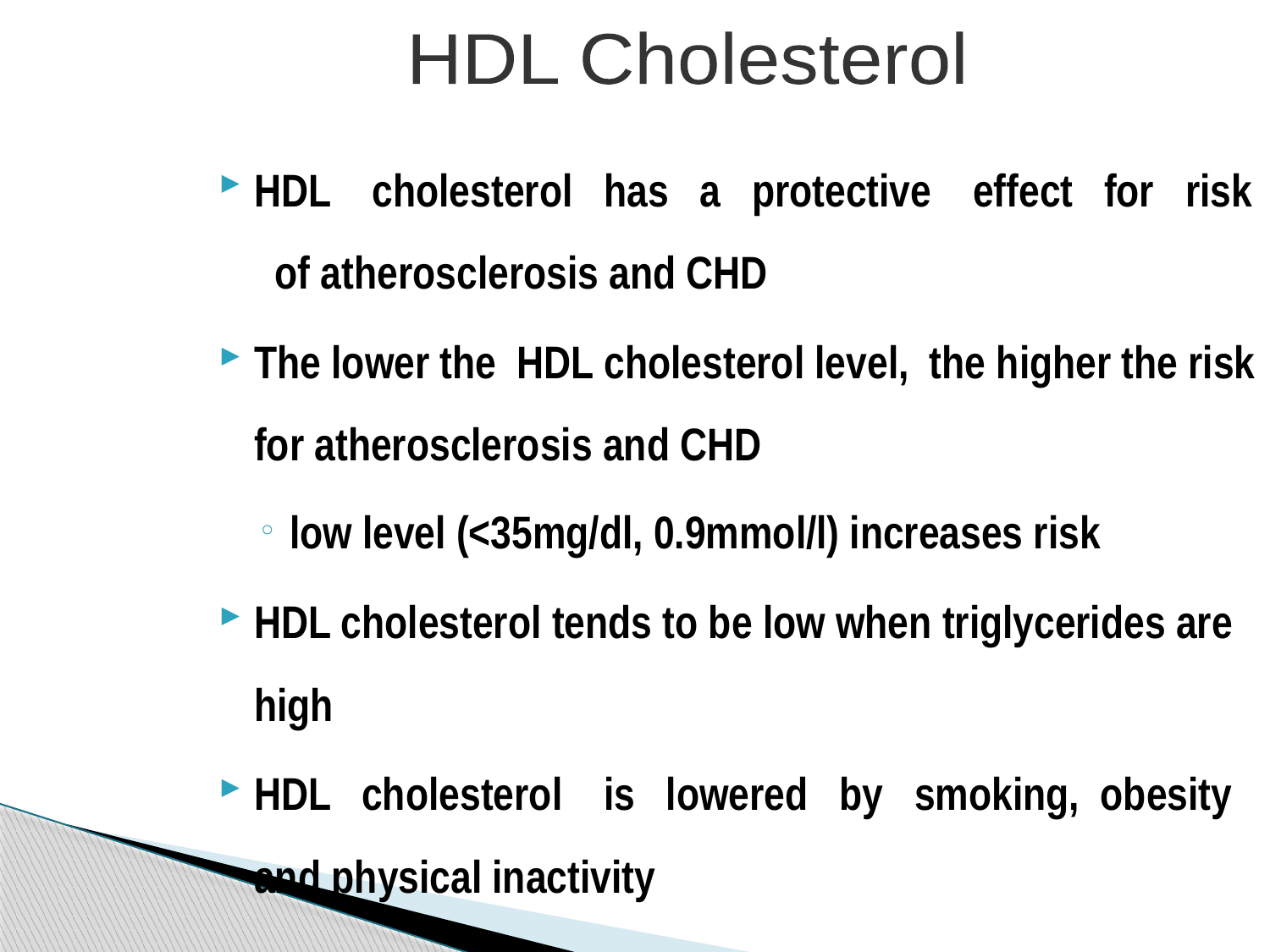

HDL Cholesterol
HDL    cholesterol   has   a   protective    effect   for   risk   of atherosclerosis and CHD
The lower the  HDL cholesterol level,  the higher the risk for atherosclerosis and CHD
low level (<35mg/dl, 0.9mmol/l) increases risk
HDL cholesterol tends to be low when triglycerides are high
HDL   cholesterol    is   lowered   by   smoking,  obesity  and physical inactivity